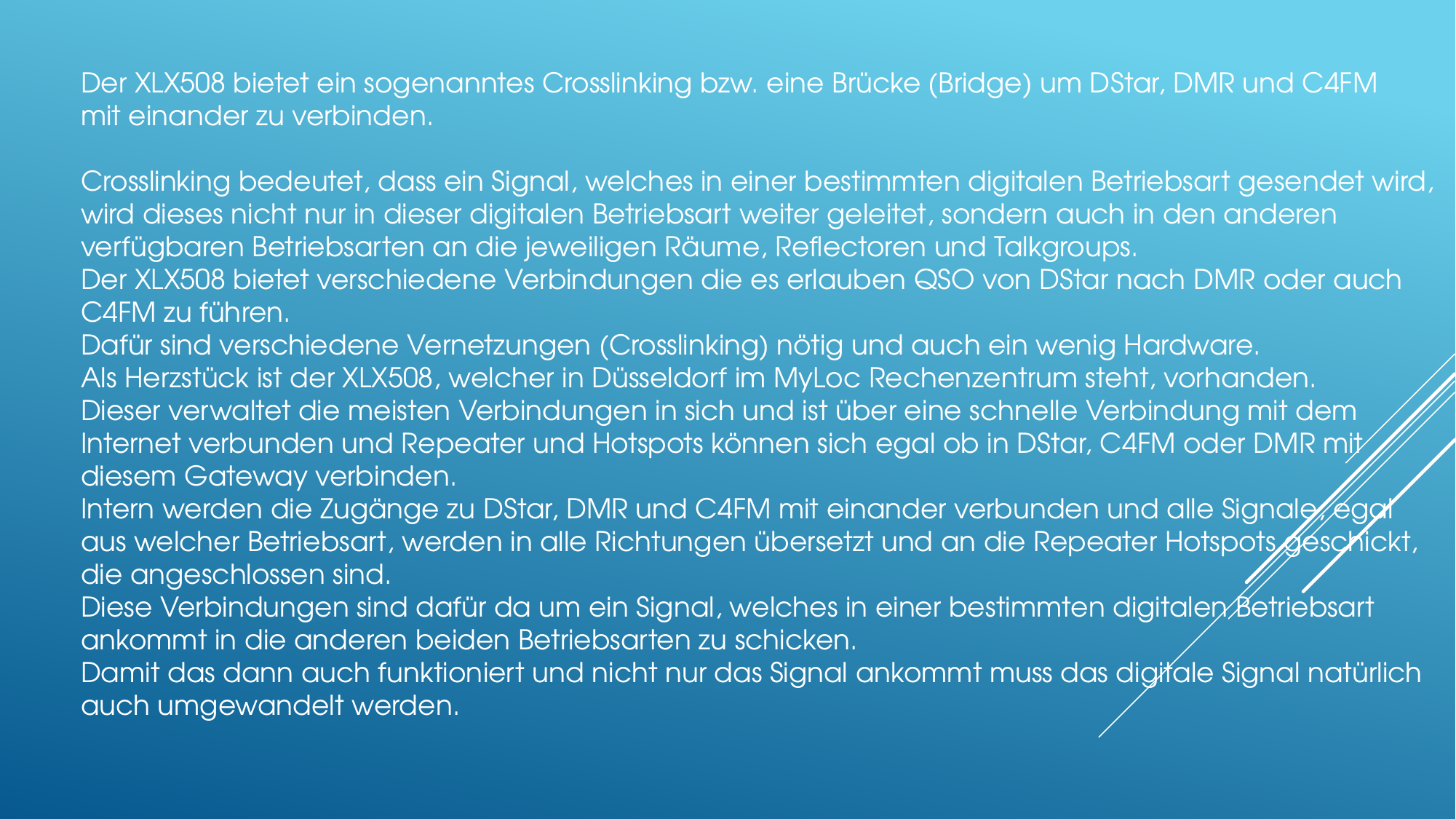

Der XLX508 bietet ein sogenanntes Crosslinking bzw. eine Brücke (Bridge) um DStar, DMR und C4FM
mit einander zu verbinden.

Crosslinking bedeutet, dass ein Signal, welches in einer bestimmten digitalen Betriebsart gesendet wird,
wird dieses nicht nur in dieser digitalen Betriebsart weiter geleitet, sondern auch in den anderen
verfügbaren Betriebsarten an die jeweiligen Räume, Reflectoren und Talkgroups.
Der XLX508 bietet verschiedene Verbindungen die es erlauben QSO von DStar nach DMR oder auch
C4FM zu führen.
Dafür sind verschiedene Vernetzungen (Crosslinking) nötig und auch ein wenig Hardware.
Als Herzstück ist der XLX508, welcher in Düsseldorf im MyLoc Rechenzentrum steht, vorhanden.
Dieser verwaltet die meisten Verbindungen in sich und ist über eine schnelle Verbindung mit dem
Internet verbunden und Repeater und Hotspots können sich egal ob in DStar, C4FM oder DMR mit
diesem Gateway verbinden.
Intern werden die Zugänge zu DStar, DMR und C4FM mit einander verbunden und alle Signale, egal
aus welcher Betriebsart, werden in alle Richtungen übersetzt und an die Repeater Hotspots geschickt,
die angeschlossen sind.
Diese Verbindungen sind dafür da um ein Signal, welches in einer bestimmten digitalen Betriebsart
ankommt in die anderen beiden Betriebsarten zu schicken.
Damit das dann auch funktioniert und nicht nur das Signal ankommt muss das digitale Signal natürlich
auch umgewandelt werden.